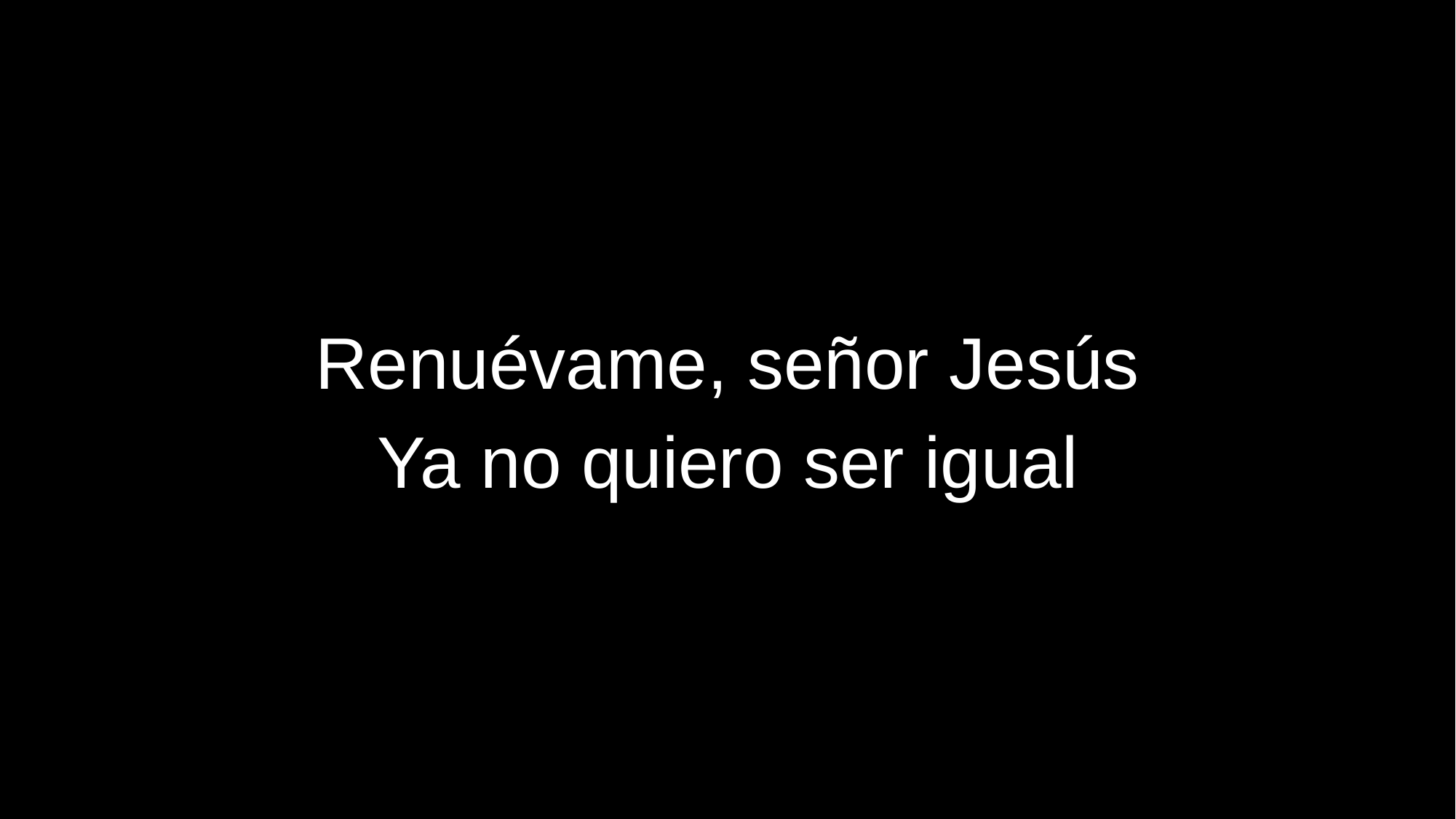

Renuévame, señor Jesús
Ya no quiero ser igual